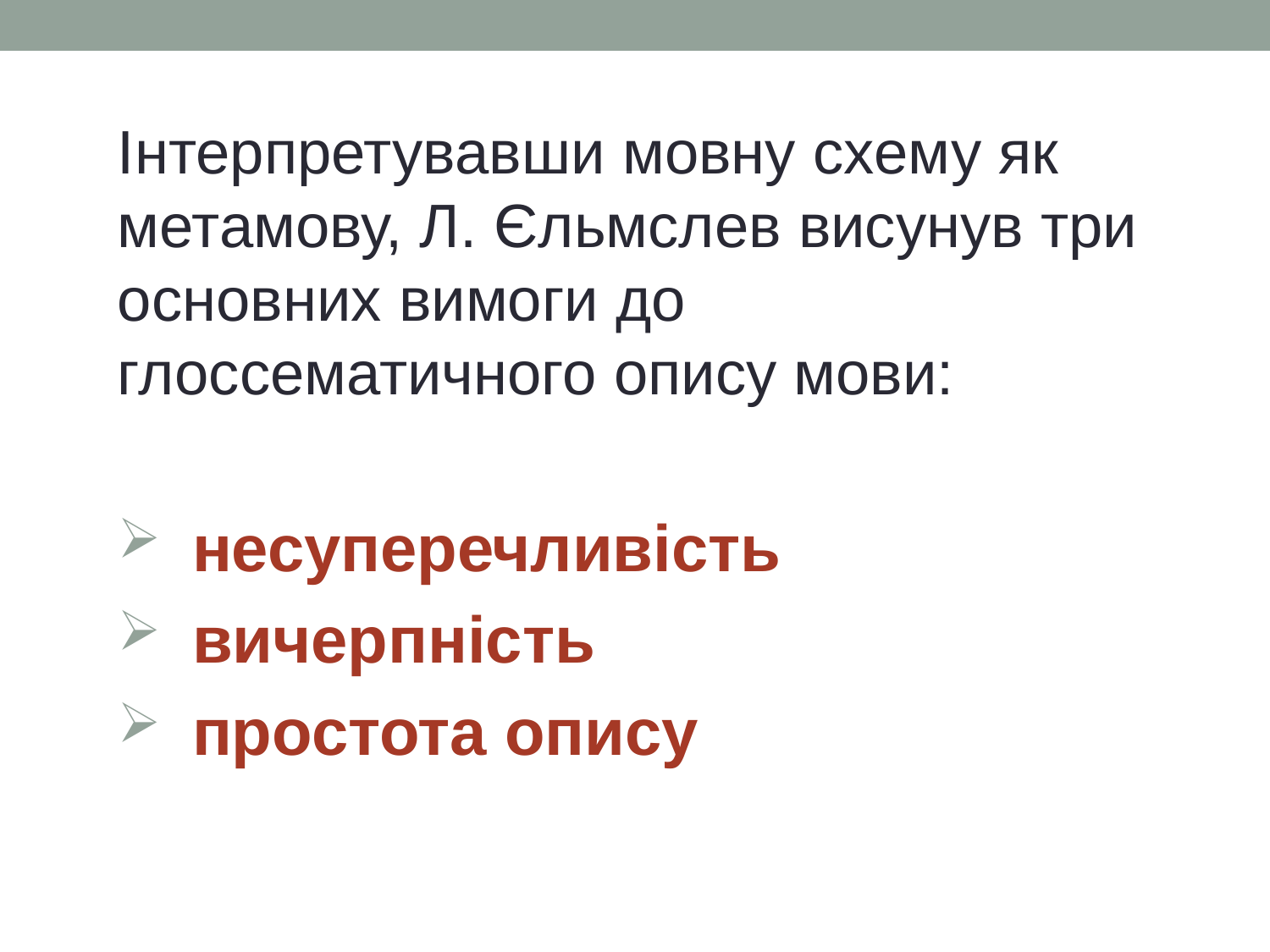

Інтерпретувавши мовну схему як метамову, Л. Єльмслев висунув три основних вимоги до глоссематичного опису мови:

несуперечливість
вичерпність
простота опису